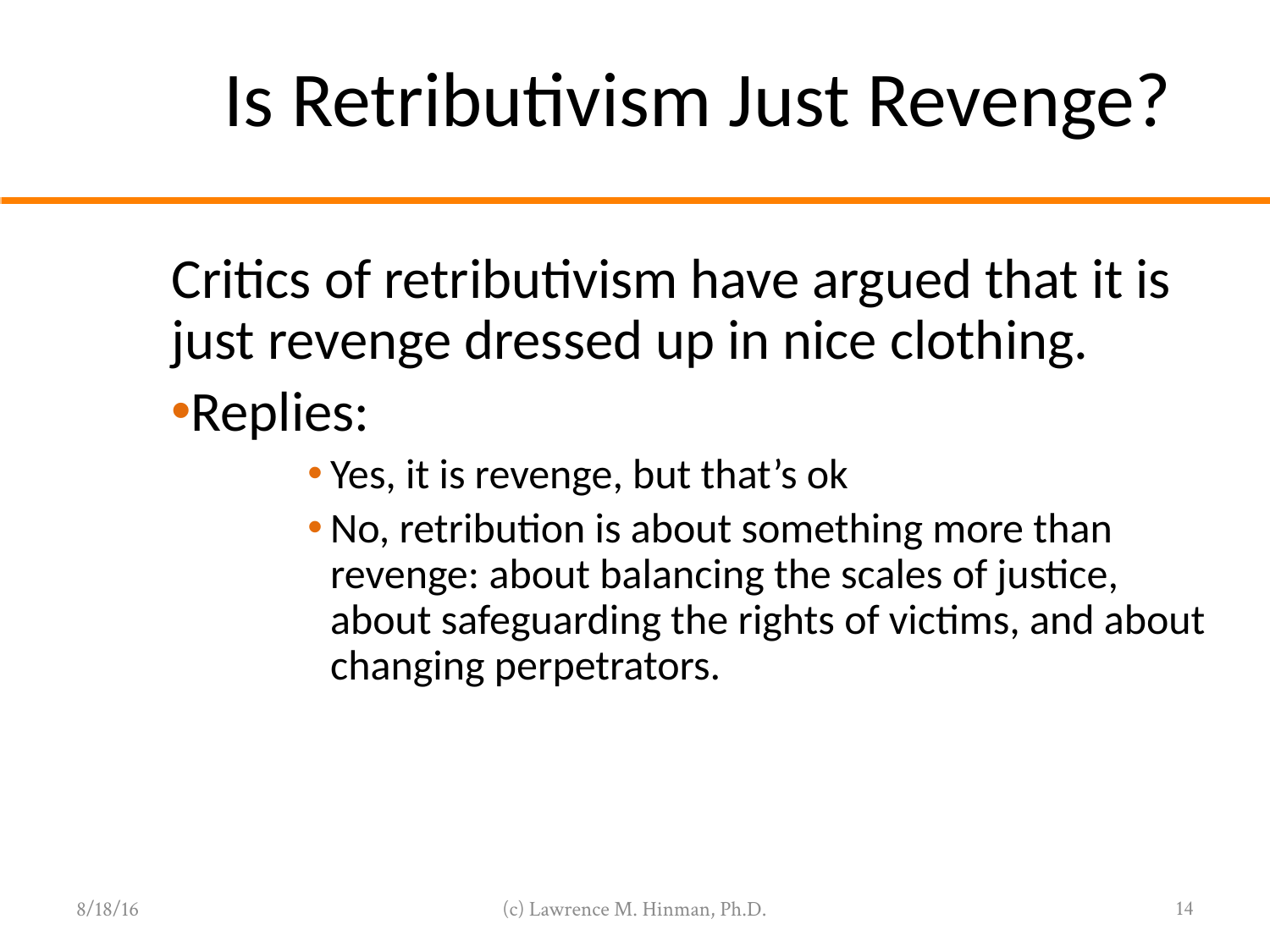

# Is Retributivism Just Revenge?
Critics of retributivism have argued that it is just revenge dressed up in nice clothing.
Replies:
Yes, it is revenge, but that’s ok
No, retribution is about something more than revenge: about balancing the scales of justice, about safeguarding the rights of victims, and about changing perpetrators.
8/18/16
(c) Lawrence M. Hinman, Ph.D.
14